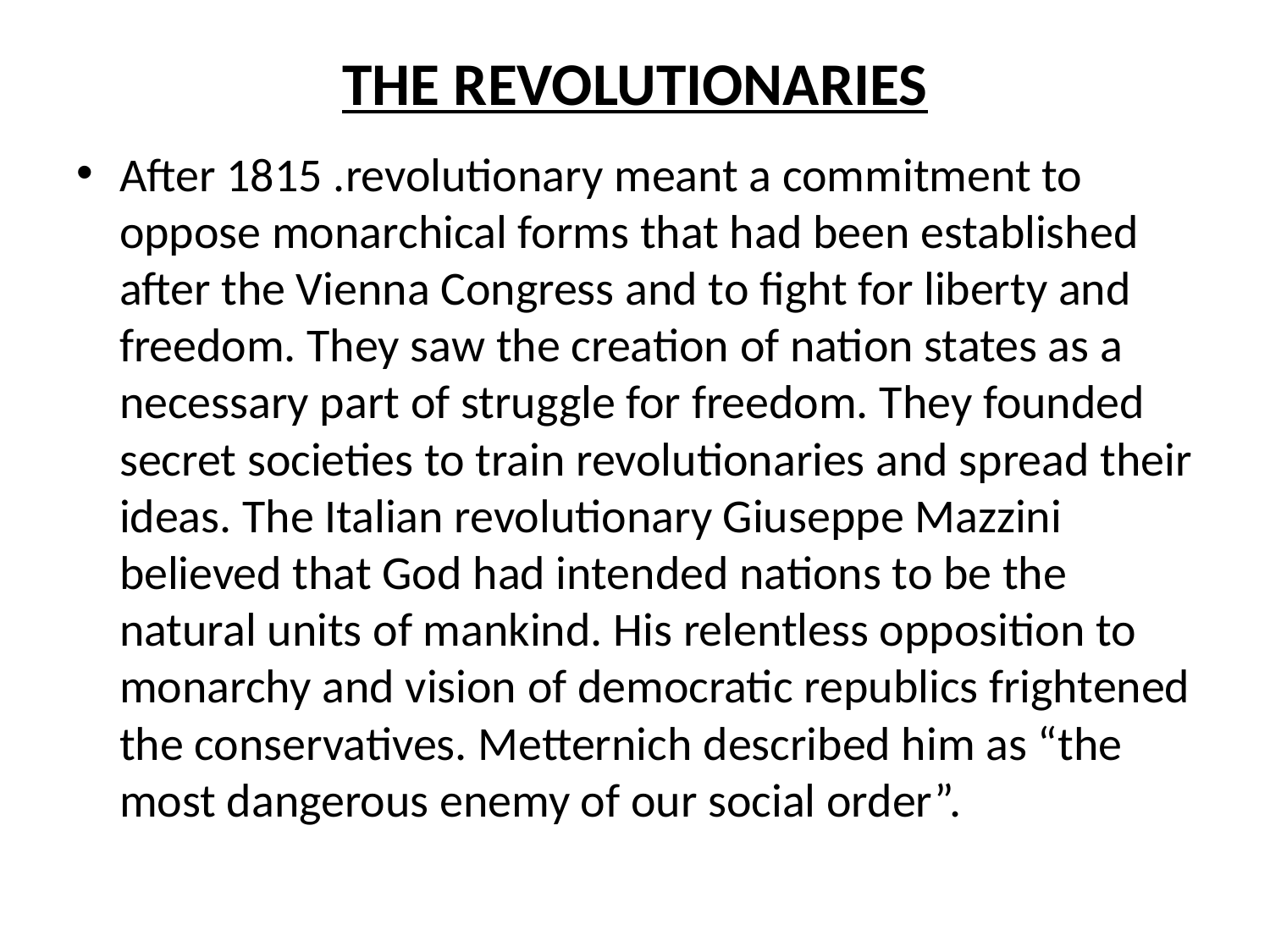

# THE REVOLUTIONARIES
After 1815 .revolutionary meant a commitment to oppose monarchical forms that had been established after the Vienna Congress and to fight for liberty and freedom. They saw the creation of nation states as a necessary part of struggle for freedom. They founded secret societies to train revolutionaries and spread their ideas. The Italian revolutionary Giuseppe Mazzini believed that God had intended nations to be the natural units of mankind. His relentless opposition to monarchy and vision of democratic republics frightened the conservatives. Metternich described him as “the most dangerous enemy of our social order”.